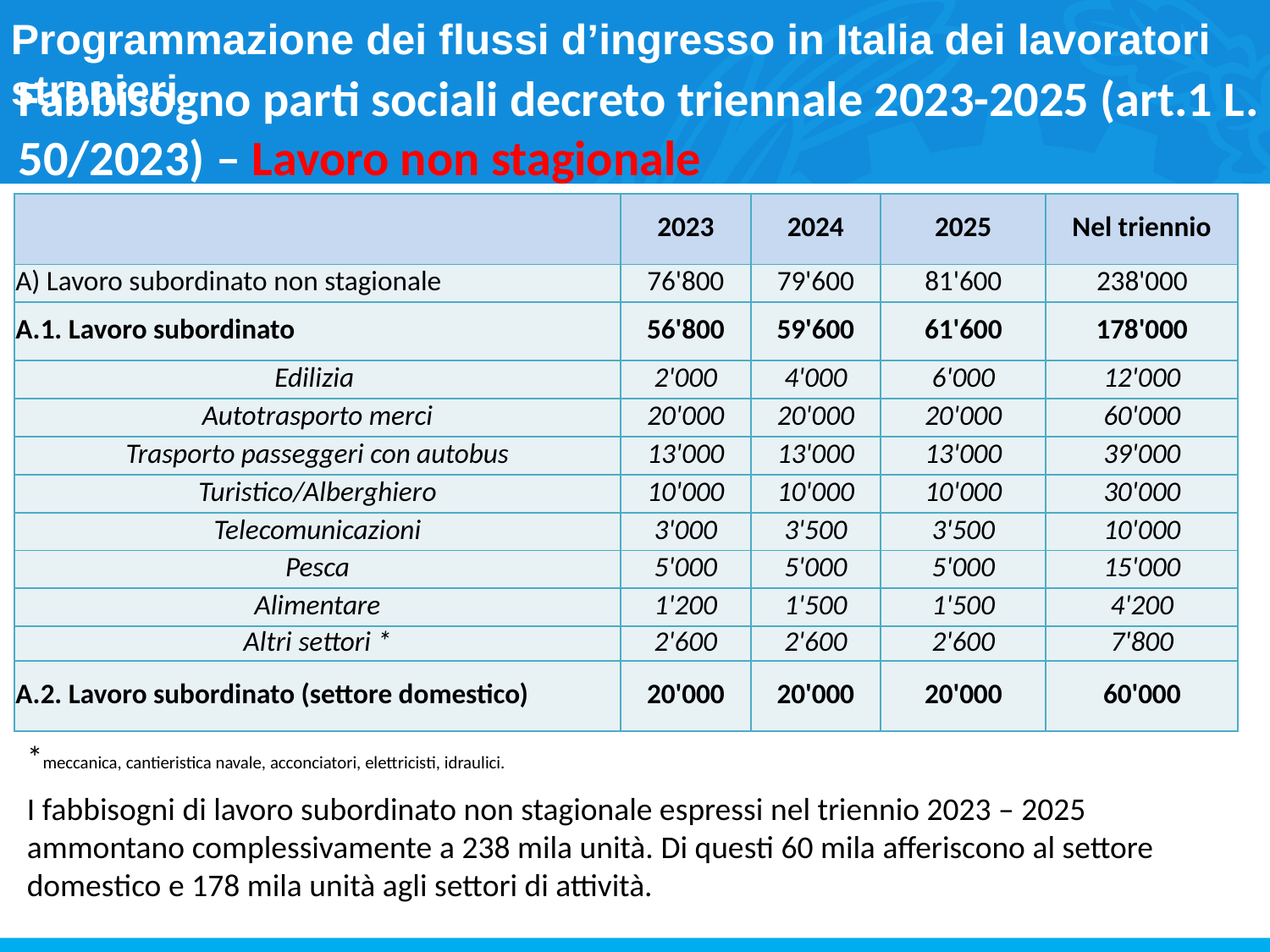

# Programmazione dei flussi d’ingresso in Italia dei lavoratori stranieri
Fabbisogno parti sociali decreto triennale 2023-2025 (art.1 L. 50/2023) – Lavoro non stagionale
|  | 2023 | 2024 | 2025 | Nel triennio |
| --- | --- | --- | --- | --- |
| A) Lavoro subordinato non stagionale | 76'800 | 79'600 | 81'600 | 238'000 |
| A.1. Lavoro subordinato | 56'800 | 59'600 | 61'600 | 178'000 |
| Edilizia | 2'000 | 4'000 | 6'000 | 12'000 |
| Autotrasporto merci | 20'000 | 20'000 | 20'000 | 60'000 |
| Trasporto passeggeri con autobus | 13'000 | 13'000 | 13'000 | 39'000 |
| Turistico/Alberghiero | 10'000 | 10'000 | 10'000 | 30'000 |
| Telecomunicazioni | 3'000 | 3'500 | 3'500 | 10'000 |
| Pesca | 5'000 | 5'000 | 5'000 | 15'000 |
| Alimentare | 1'200 | 1'500 | 1'500 | 4'200 |
| Altri settori \* | 2'600 | 2'600 | 2'600 | 7'800 |
| A.2. Lavoro subordinato (settore domestico) | 20'000 | 20'000 | 20'000 | 60'000 |
*meccanica, cantieristica navale, acconciatori, elettricisti, idraulici.
I fabbisogni di lavoro subordinato non stagionale espressi nel triennio 2023 – 2025 ammontano complessivamente a 238 mila unità. Di questi 60 mila afferiscono al settore domestico e 178 mila unità agli settori di attività.